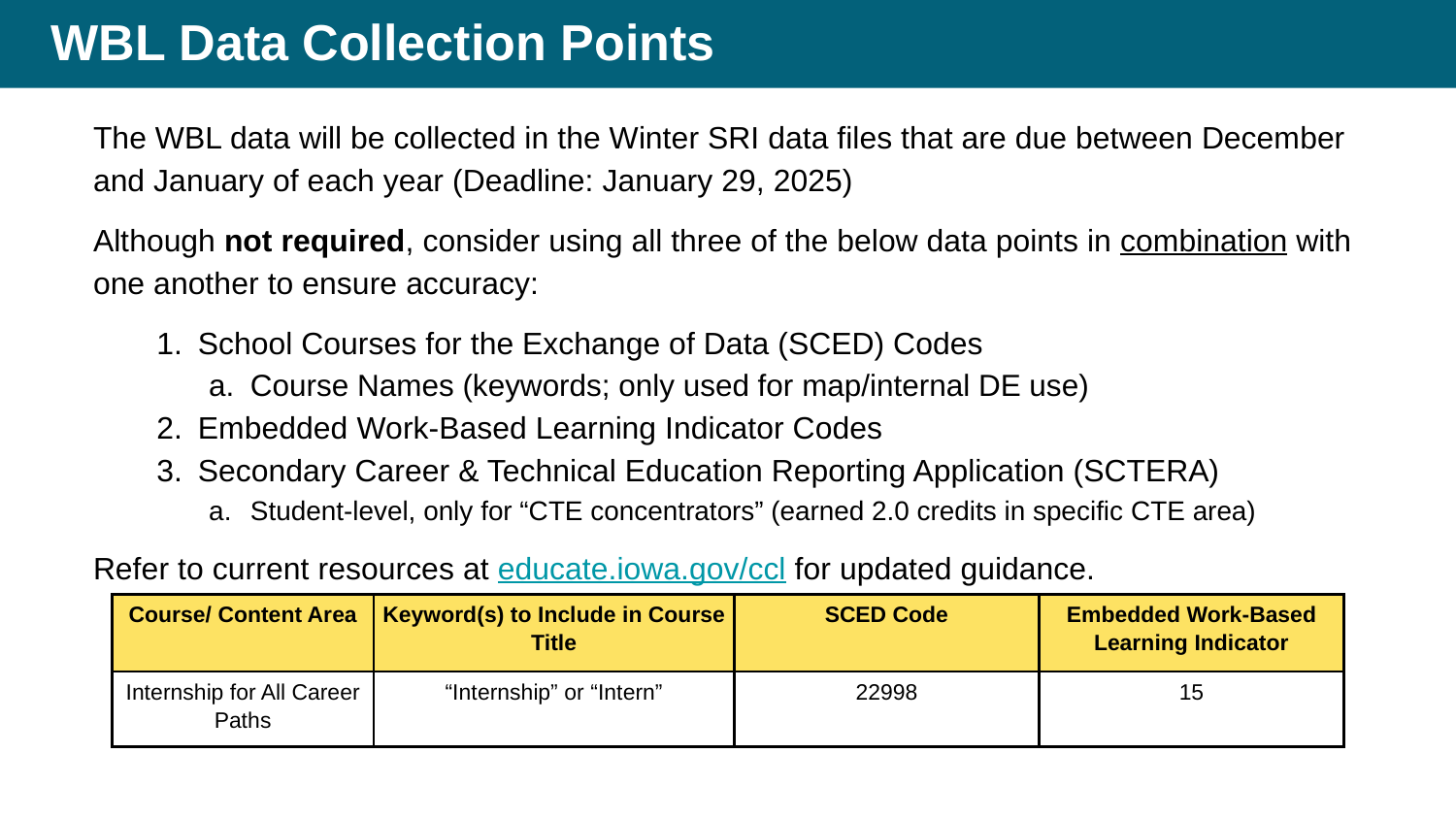

# WBL Data Collection Points
The WBL data will be collected in the Winter SRI data files that are due between December and January of each year (Deadline: January 29, 2025)
Although not required, consider using all three of the below data points in combination with one another to ensure accuracy:
School Courses for the Exchange of Data (SCED) Codes
Course Names (keywords; only used for map/internal DE use)
Embedded Work-Based Learning Indicator Codes
Secondary Career & Technical Education Reporting Application (SCTERA)
Student-level, only for “CTE concentrators” (earned 2.0 credits in specific CTE area)
Refer to current resources at educate.iowa.gov/ccl for updated guidance.
| Course/ Content Area | Keyword(s) to Include in Course Title | SCED Code | Embedded Work-Based Learning Indicator |
| --- | --- | --- | --- |
| Internship for All Career Paths | “Internship” or “Intern” | 22998 | 15 |